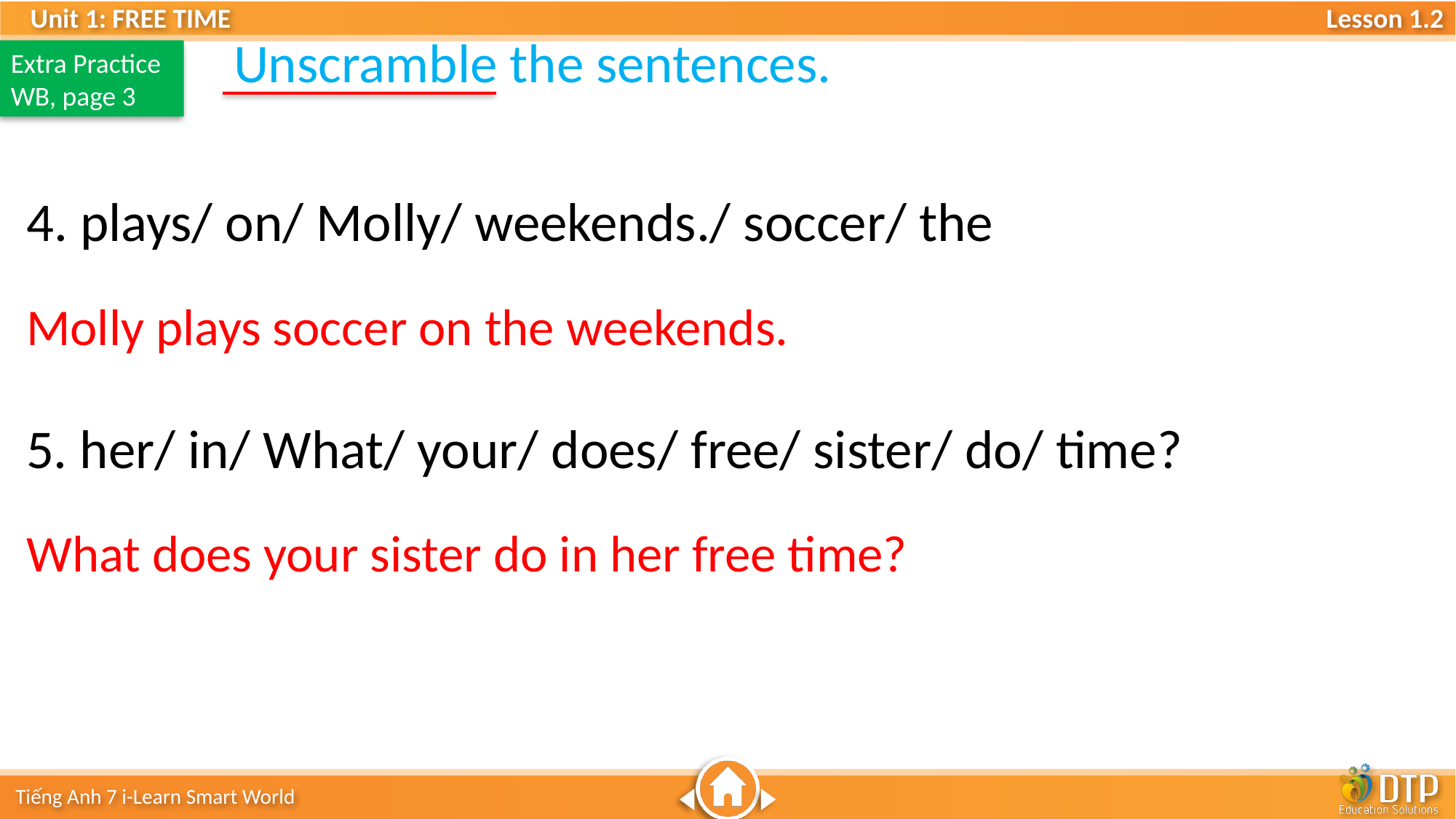

Unscramble the sentences.
Extra Practice
WB, page 3
4. plays/ on/ Molly/ weekends./ soccer/ the

Molly plays soccer on the weekends.
5. her/ in/ What/ your/ does/ free/ sister/ do/ time?
What does your sister do in her free time?